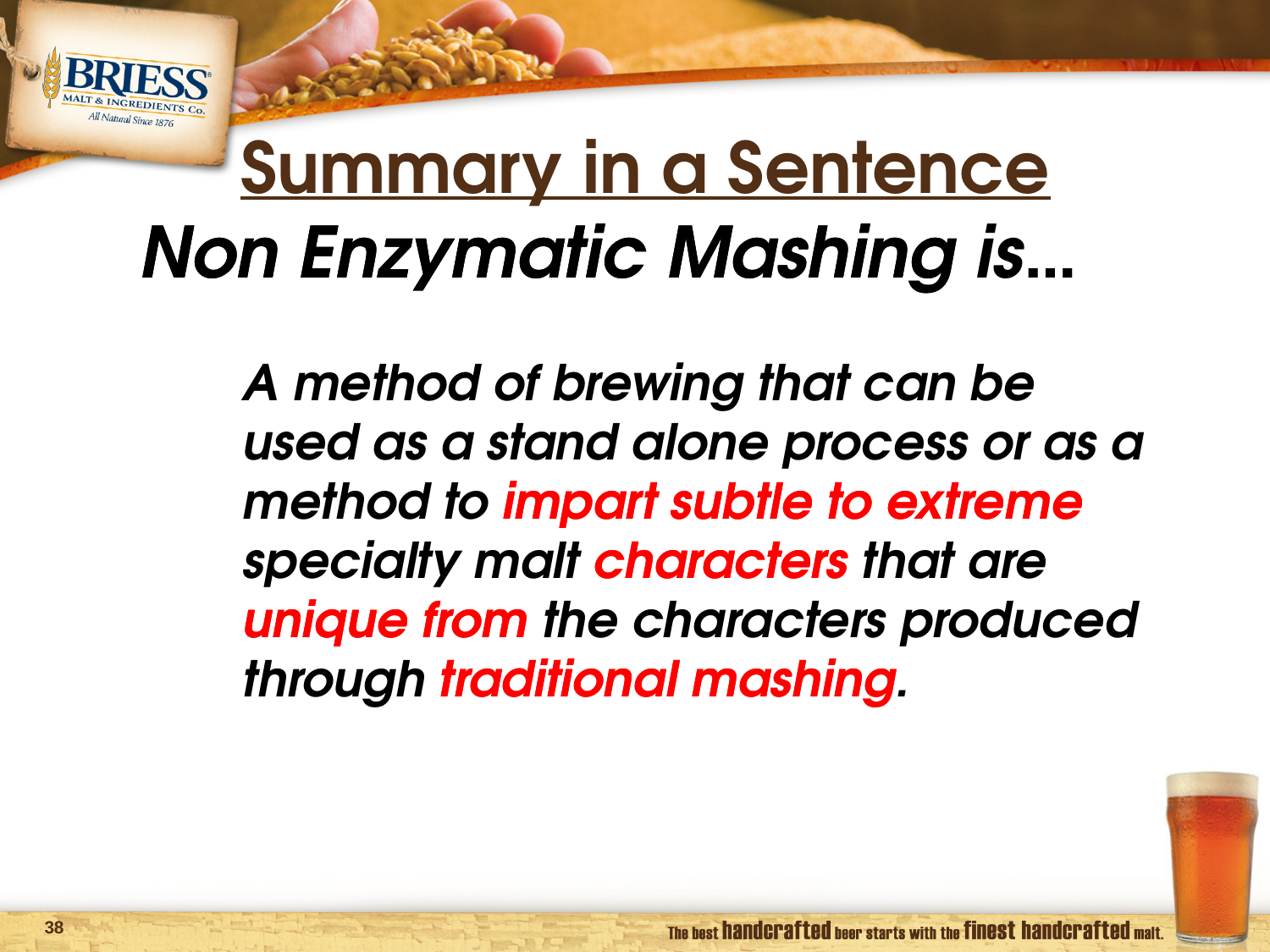

Summary in a Sentence

Non Enzymatic Mashing

impart subtle to extreme
characters
unique from
 traditional mashing
Non Enzymatic Mashing

	A method of brewing that can be used as a stand alone process or as a method to impart subtle to extreme specialty malt characters that are unique from the characters produced through traditional mashing.
Non Enzymatic Mashing is…

	A method of brewing that can be used as a stand alone process or as a method to impart subtle to extreme specialty malt characters that are unique from the characters produced through traditional mashing.
38